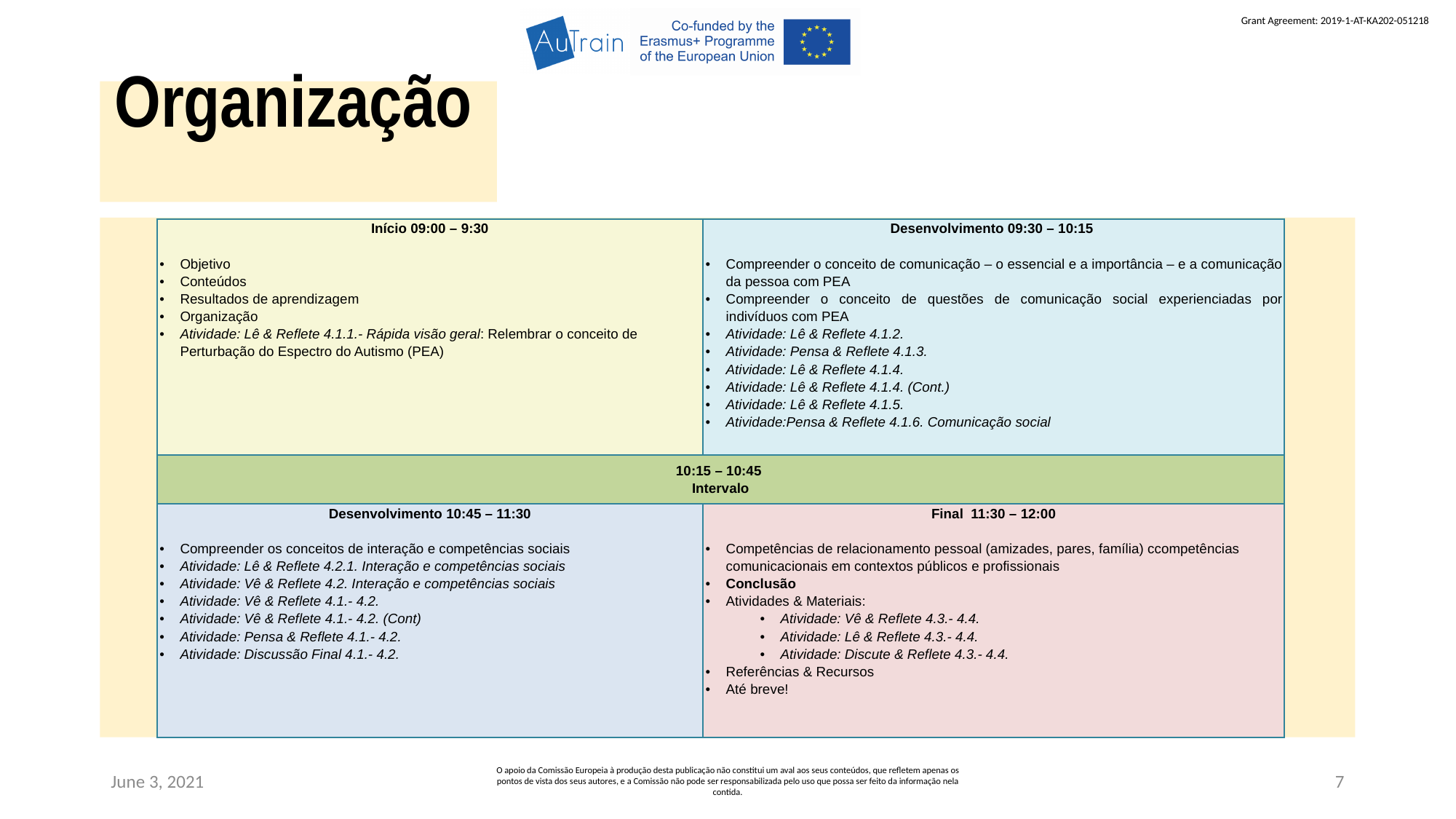

Organização

| Início 09:00 – 9:30 Objetivo Conteúdos Resultados de aprendizagem Organização Atividade: Lê & Reflete 4.1.1.- Rápida visão geral: Relembrar o conceito de Perturbação do Espectro do Autismo (PEA) | Desenvolvimento 09:30 – 10:15 Compreender o conceito de comunicação – o essencial e a importância – e a comunicação da pessoa com PEA Compreender o conceito de questões de comunicação social experienciadas por indivíduos com PEA Atividade: Lê & Reflete 4.1.2. Atividade: Pensa & Reflete 4.1.3. Atividade: Lê & Reflete 4.1.4. Atividade: Lê & Reflete 4.1.4. (Cont.) Atividade: Lê & Reflete 4.1.5. Atividade:Pensa & Reflete 4.1.6. Comunicação social |
| --- | --- |
| 10:15 – 10:45 Intervalo |  |
| Desenvolvimento 10:45 – 11:30 Compreender os conceitos de interação e competências sociais Atividade: Lê & Reflete 4.2.1. Interação e competências sociais Atividade: Vê & Reflete 4.2. Interação e competências sociais Atividade: Vê & Reflete 4.1.- 4.2. Atividade: Vê & Reflete 4.1.- 4.2. (Cont) Atividade: Pensa & Reflete 4.1.- 4.2. Atividade: Discussão Final 4.1.- 4.2. | Final 11:30 – 12:00 Competências de relacionamento pessoal (amizades, pares, família) ccompetências comunicacionais em contextos públicos e profissionais Conclusão Atividades & Materiais: Atividade: Vê & Reflete 4.3.- 4.4. Atividade: Lê & Reflete 4.3.- 4.4. Atividade: Discute & Reflete 4.3.- 4.4. Referências & Recursos Até breve! |
June 3, 2021
O apoio da Comissão Europeia à produção desta publicação não constitui um aval aos seus conteúdos, que refletem apenas os pontos de vista dos seus autores, e a Comissão não pode ser responsabilizada pelo uso que possa ser feito da informação nela contida.
7